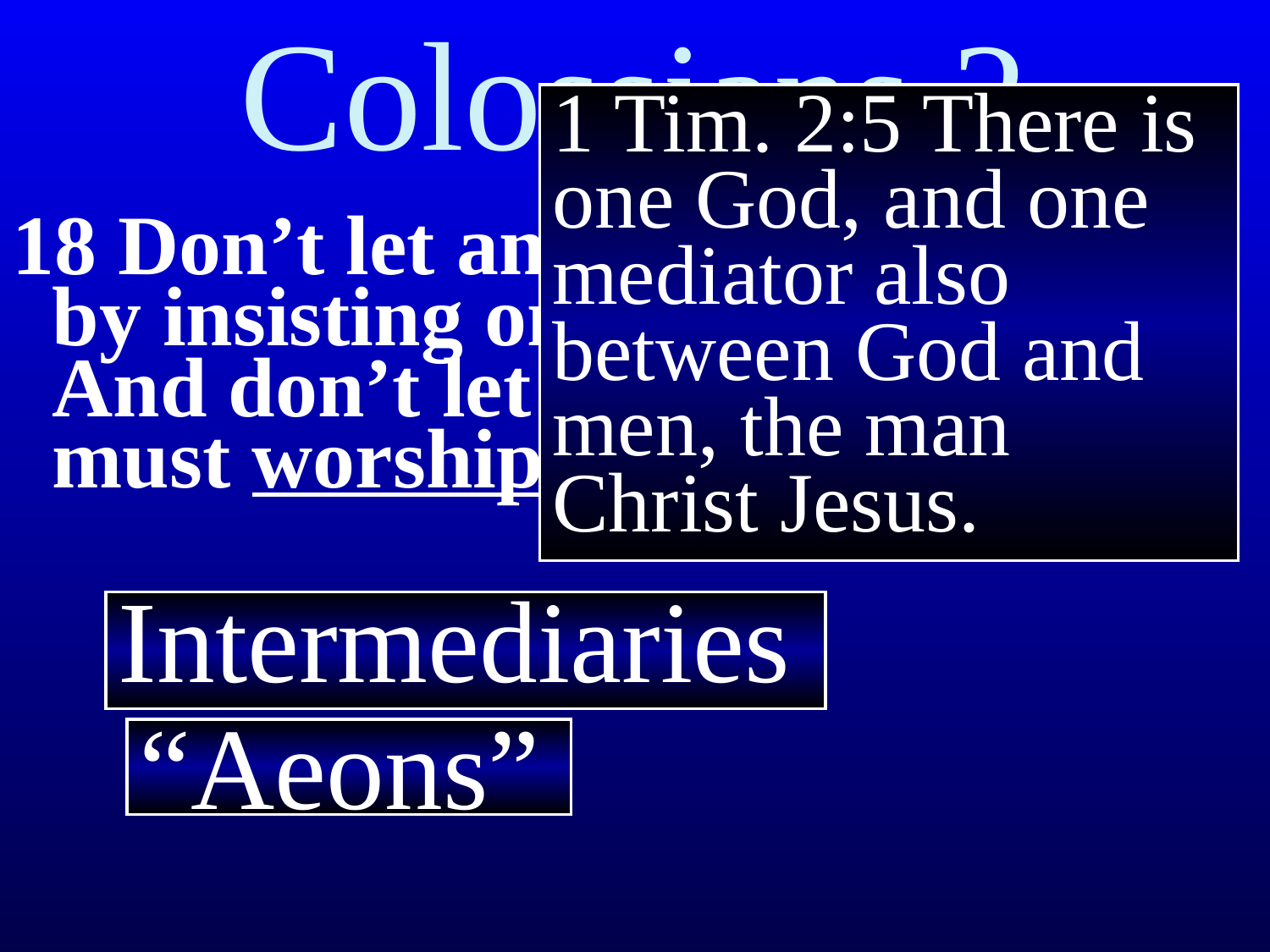

# Colossians 2
1 Tim. 2:5 There is one God, and one mediator also between God and men, the man Christ Jesus.
18 Don’t let anyone condemn you by insisting on self-abasement. And don’t let anyone say you must worship angels
Intermediaries
“Aeons”